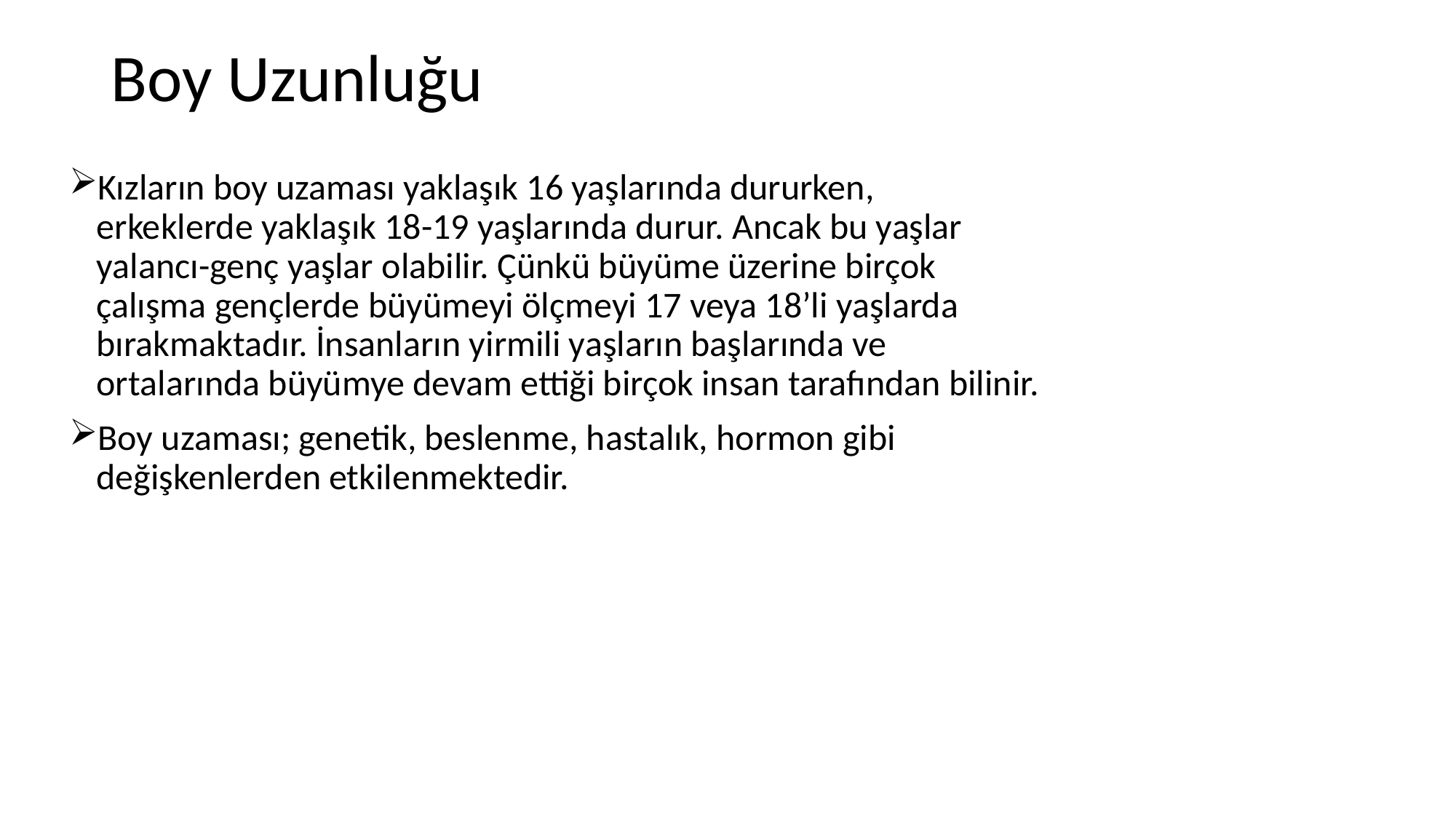

# Boy Uzunluğu
Kızların boy uzaması yaklaşık 16 yaşlarında dururken, erkeklerde yaklaşık 18-19 yaşlarında durur. Ancak bu yaşlar yalancı-genç yaşlar olabilir. Çünkü büyüme üzerine birçok çalışma gençlerde büyümeyi ölçmeyi 17 veya 18’li yaşlarda bırakmaktadır. İnsanların yirmili yaşların başlarında ve ortalarında büyümye devam ettiği birçok insan tarafından bilinir.
Boy uzaması; genetik, beslenme, hastalık, hormon gibi değişkenlerden etkilenmektedir.